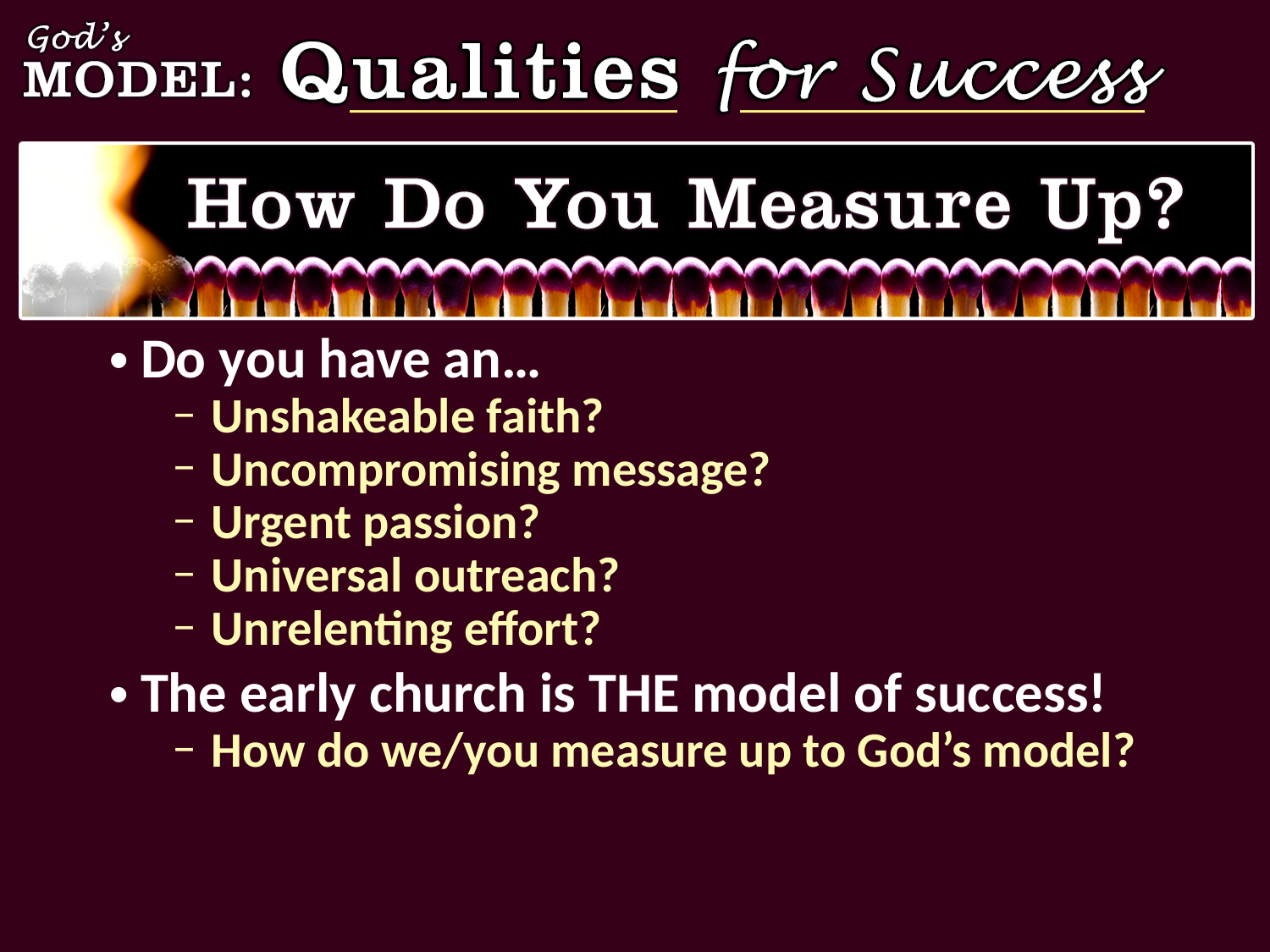

Do you have an…
Unshakeable faith?
Uncompromising message?
Urgent passion?
Universal outreach?
Unrelenting effort?
The early church is THE model of success!
How do we/you measure up to God’s model?